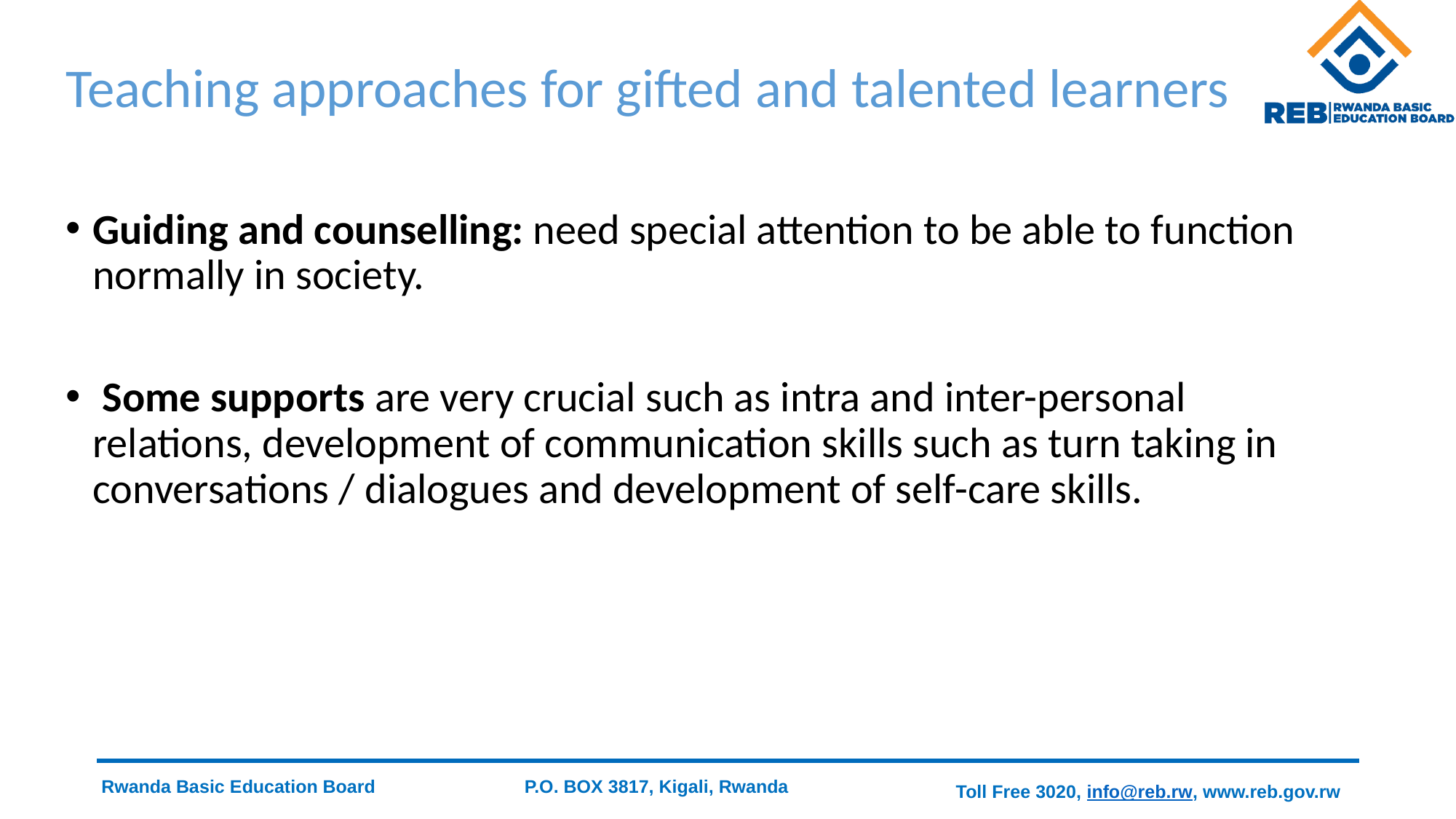

# Teaching approaches for gifted and talented learners
Guiding and counselling: need special attention to be able to function normally in society.

 Some supports are very crucial such as intra and inter-personal relations, development of communication skills such as turn taking in conversations / dialogues and development of self-care skills.